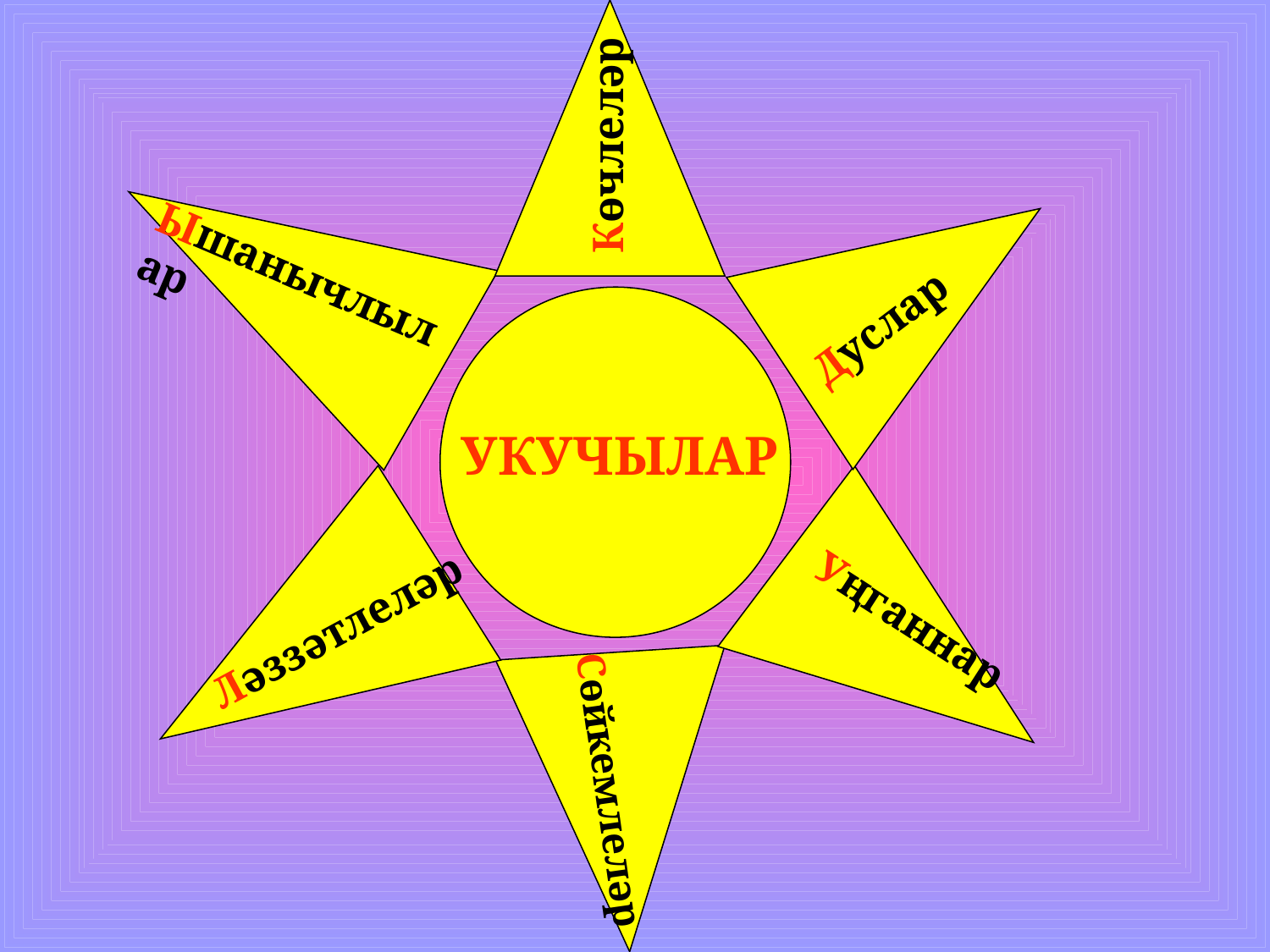

Көчлеләр

Ышанычлылар
Дуслар

УКУЧЫЛАР

Ләззәтлеләр
Уңганнар

Сөйкемлеләр